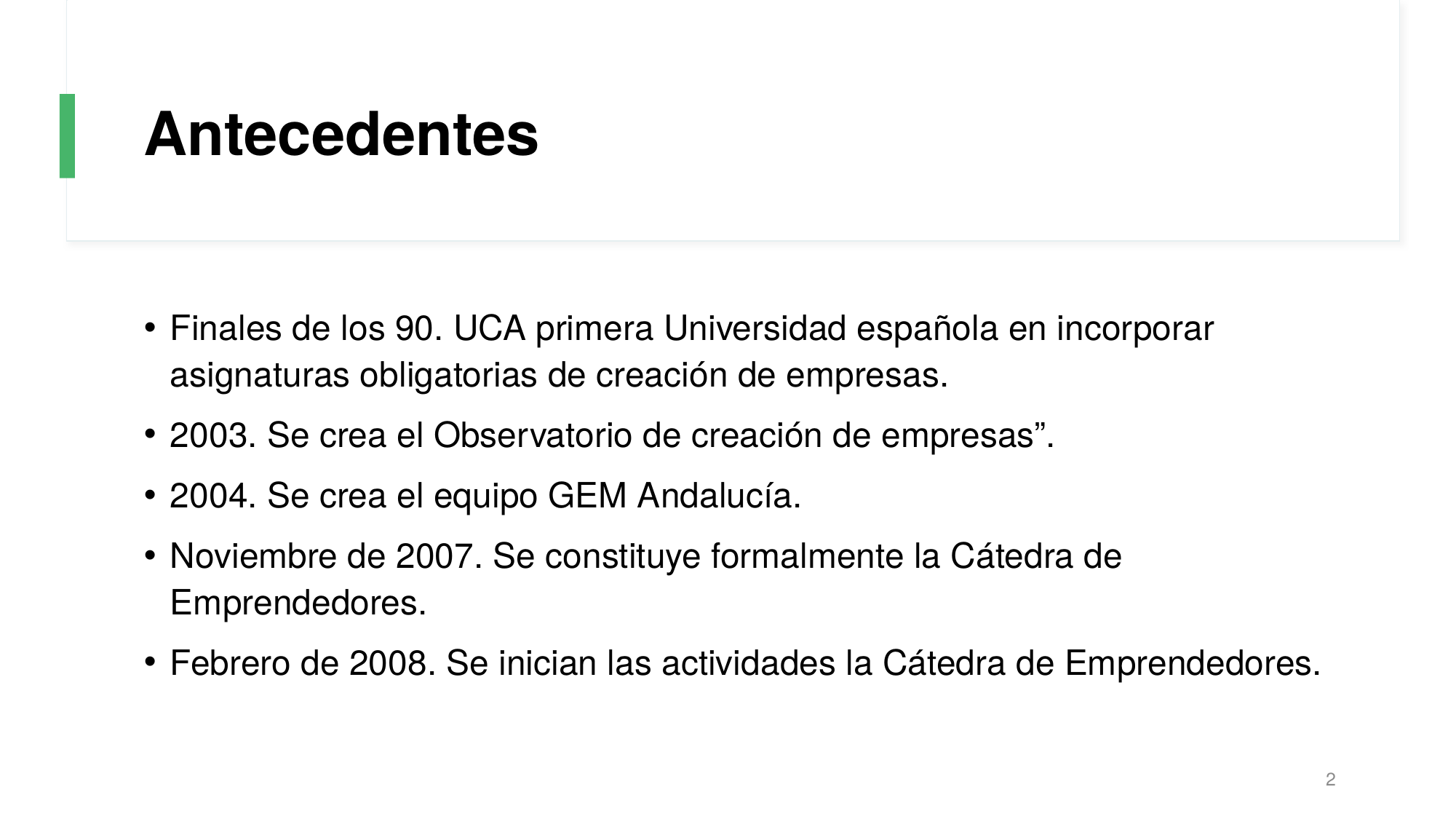

# Antecedentes
Finales de los 90. UCA primera Universidad española en incorporar asignaturas obligatorias de creación de empresas.
2003. Se crea el Observatorio de creación de empresas”.
2004. Se crea el equipo GEM Andalucía.
Noviembre de 2007. Se constituye formalmente la Cátedra de Emprendedores.
Febrero de 2008. Se inician las actividades la Cátedra de Emprendedores.
2